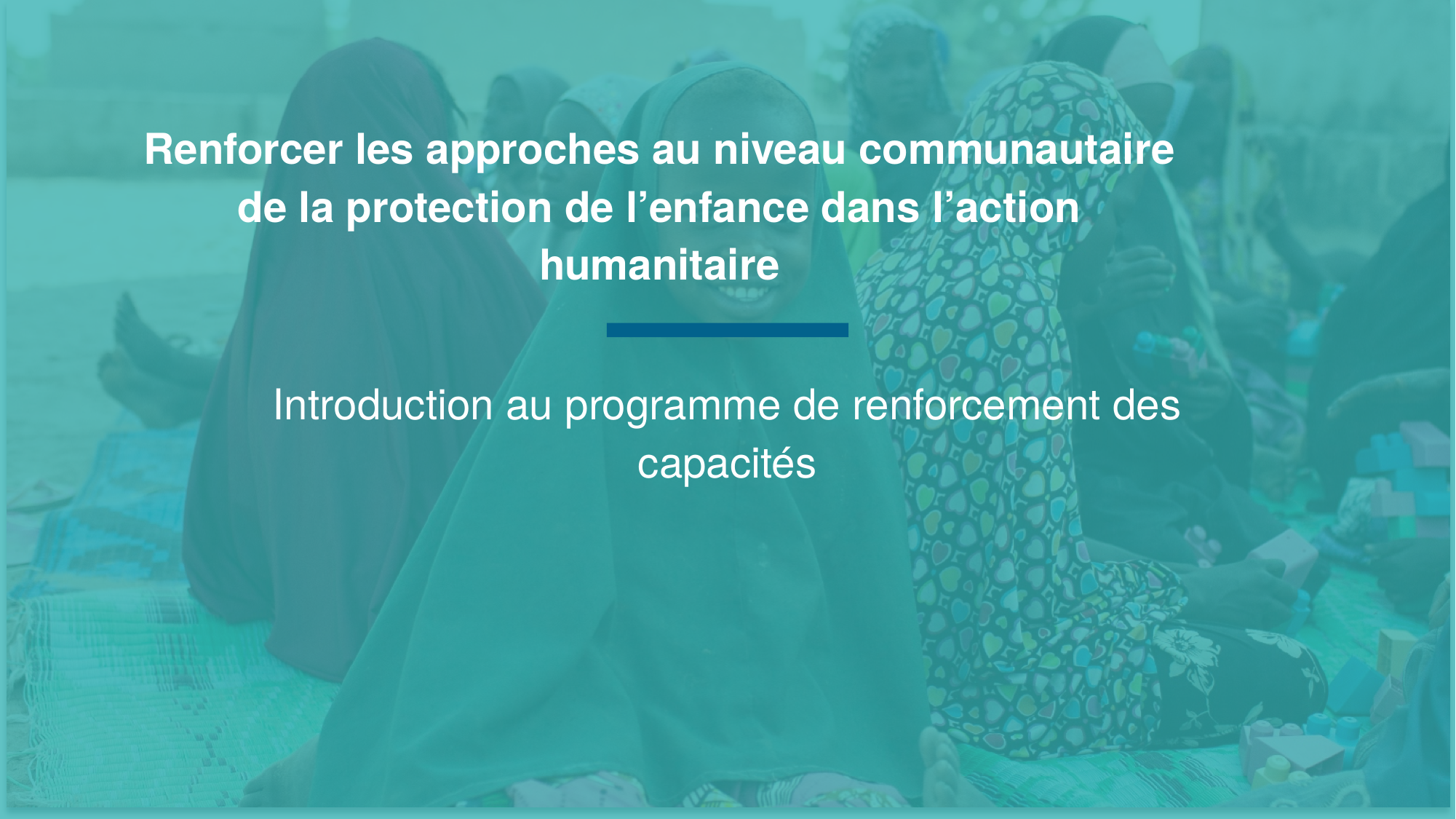

Renforcer les approches au niveau communautaire de la protection de l’enfance dans l’action humanitaire
Introduction au programme de renforcement des capacités